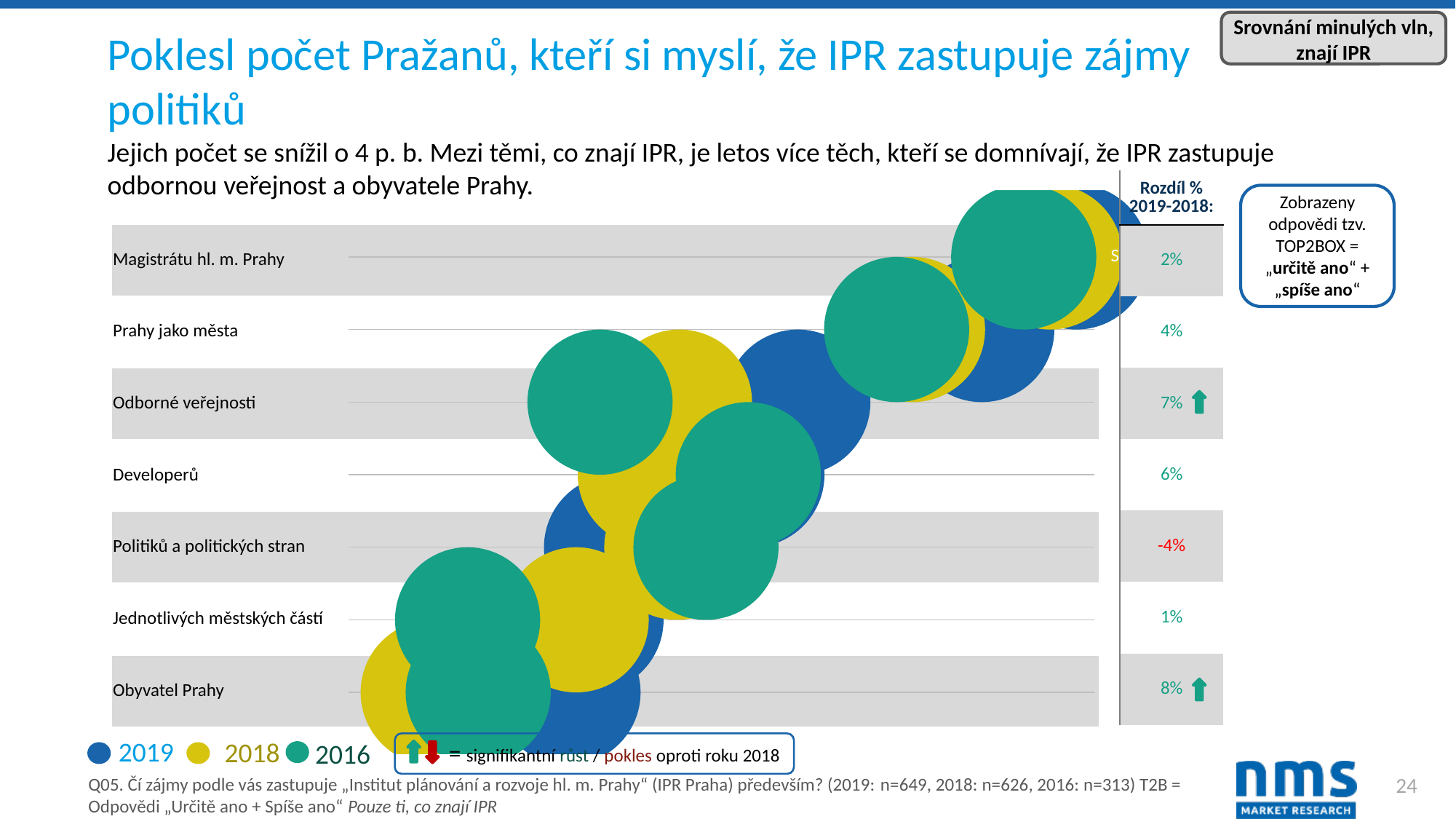

Srovnání minulých vln, znají IPR

# Poklesl počet Pražanů, kteří si myslí, že IPR zastupuje zájmy politiků
Jejich počet se snížil o 4 p. b. Mezi těmi, co znají IPR, je letos více těch, kteří se domnívají, že IPR zastupuje odbornou veřejnost a obyvatele Prahy.
| Rozdíl % 2019-2018: |
| --- |
| 2% |
| 4% |
| 7% |
| 6% |
| -4% |
| 1% |
| 8% |

### Chart

| Category | #ODKAZ! | #ODKAZ! | #ODKAZ! | #ODKAZ! | #ODKAZ! | #ODKAZ! | #ODKAZ! | #ODKAZ! | #ODKAZ! | #ODKAZ! | #ODKAZ! | #ODKAZ! | #ODKAZ! | #ODKAZ! | #ODKAZ! | #ODKAZ! | #ODKAZ! | #ODKAZ! | #ODKAZ! | #ODKAZ! | #ODKAZ! | #ODKAZ! | #ODKAZ! | PoziceX | PoziceY |  |  |  |  |
|---|---|---|---|---|---|---|---|---|---|---|---|---|---|---|---|---|---|---|---|---|---|---|---|---|---|---|---|---|---|
Zobrazeny odpovědi tzv. TOP2BOX = „určitě ano“ + „spíše ano“

| Magistrátu hl. m. Prahy |
| --- |
| Prahy jako města |
| Odborné veřejnosti |
| Developerů |
| Politiků a politických stran |
| Jednotlivých městských částí |
| Obyvatel Prahy |

2019
2018
2016
= signifikantní růst / pokles oproti roku 2018

24
Q05. Čí zájmy podle vás zastupuje „Institut plánování a rozvoje hl. m. Prahy“ (IPR Praha) především? (2019: n=649, 2018: n=626, 2016: n=313) T2B = Odpovědi „Určitě ano + Spíše ano“ Pouze ti, co znají IPR